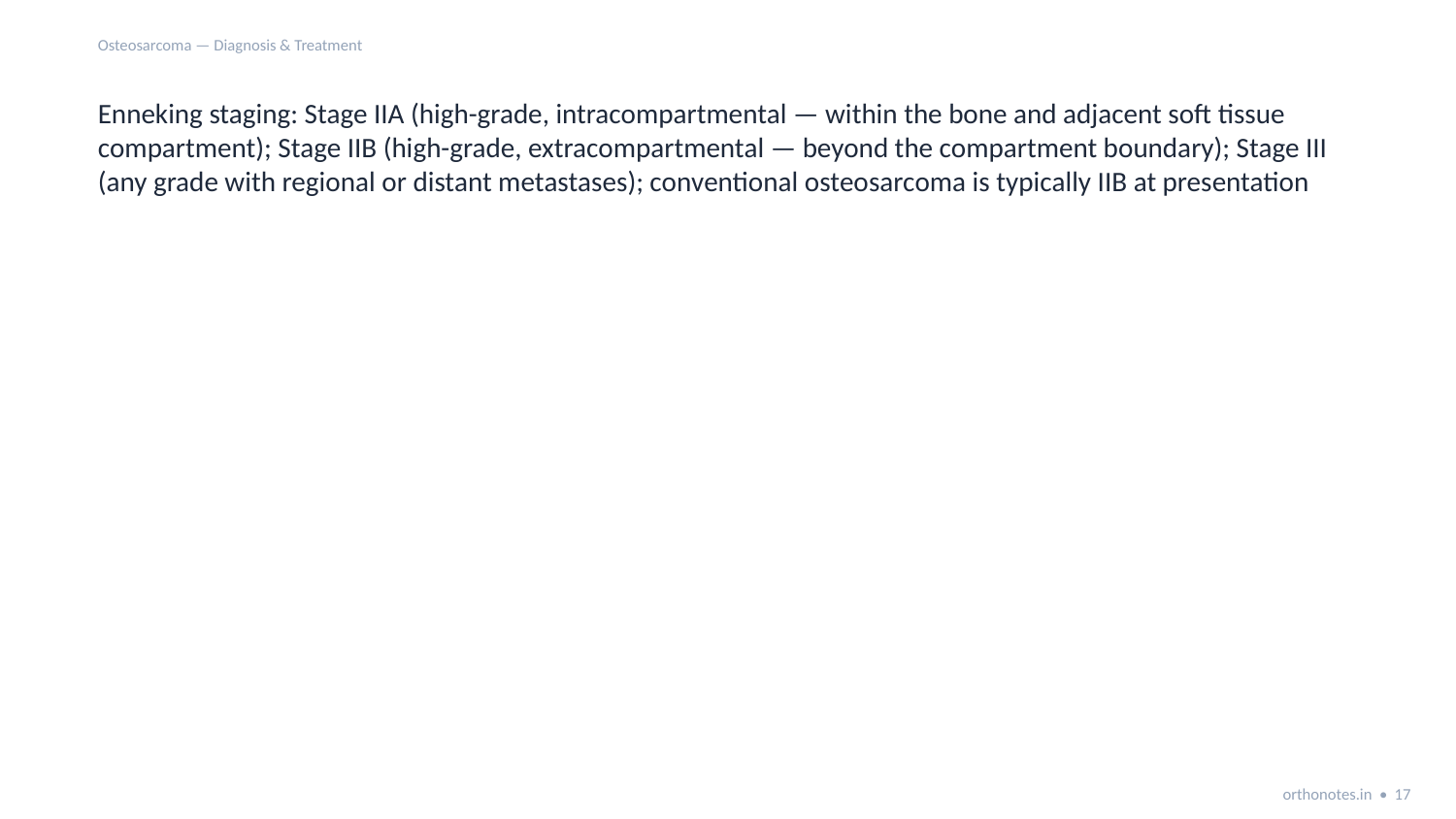

Osteosarcoma — Diagnosis & Treatment
Enneking staging: Stage IIA (high-grade, intracompartmental — within the bone and adjacent soft tissue compartment); Stage IIB (high-grade, extracompartmental — beyond the compartment boundary); Stage III (any grade with regional or distant metastases); conventional osteosarcoma is typically IIB at presentation
orthonotes.in  •  17